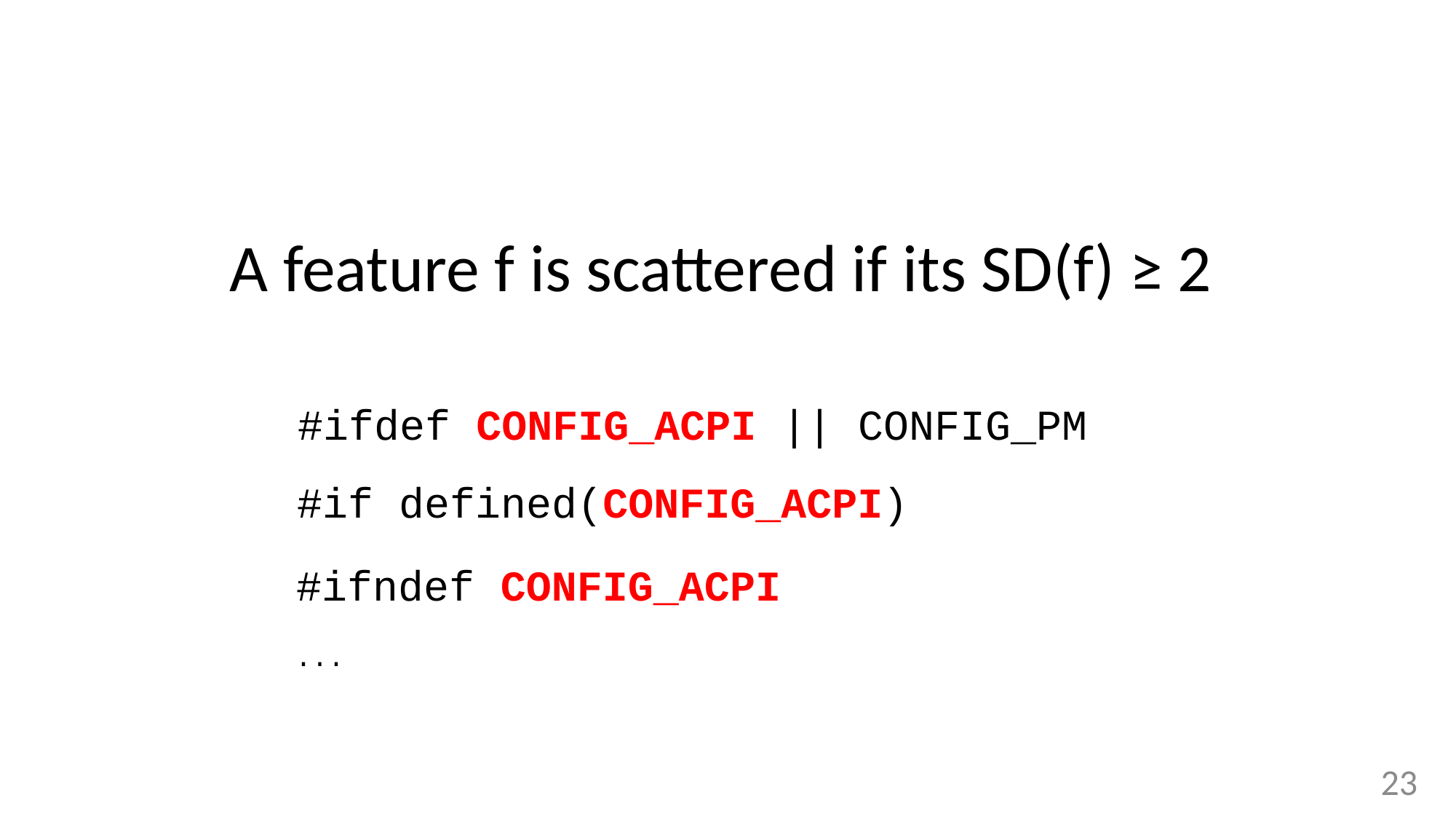

A feature f is scattered if its SD(f) ≥ 2
#ifdef CONFIG_ACPI || CONFIG_PM
#if defined(CONFIG_ACPI)
#ifndef CONFIG_ACPI
...
23